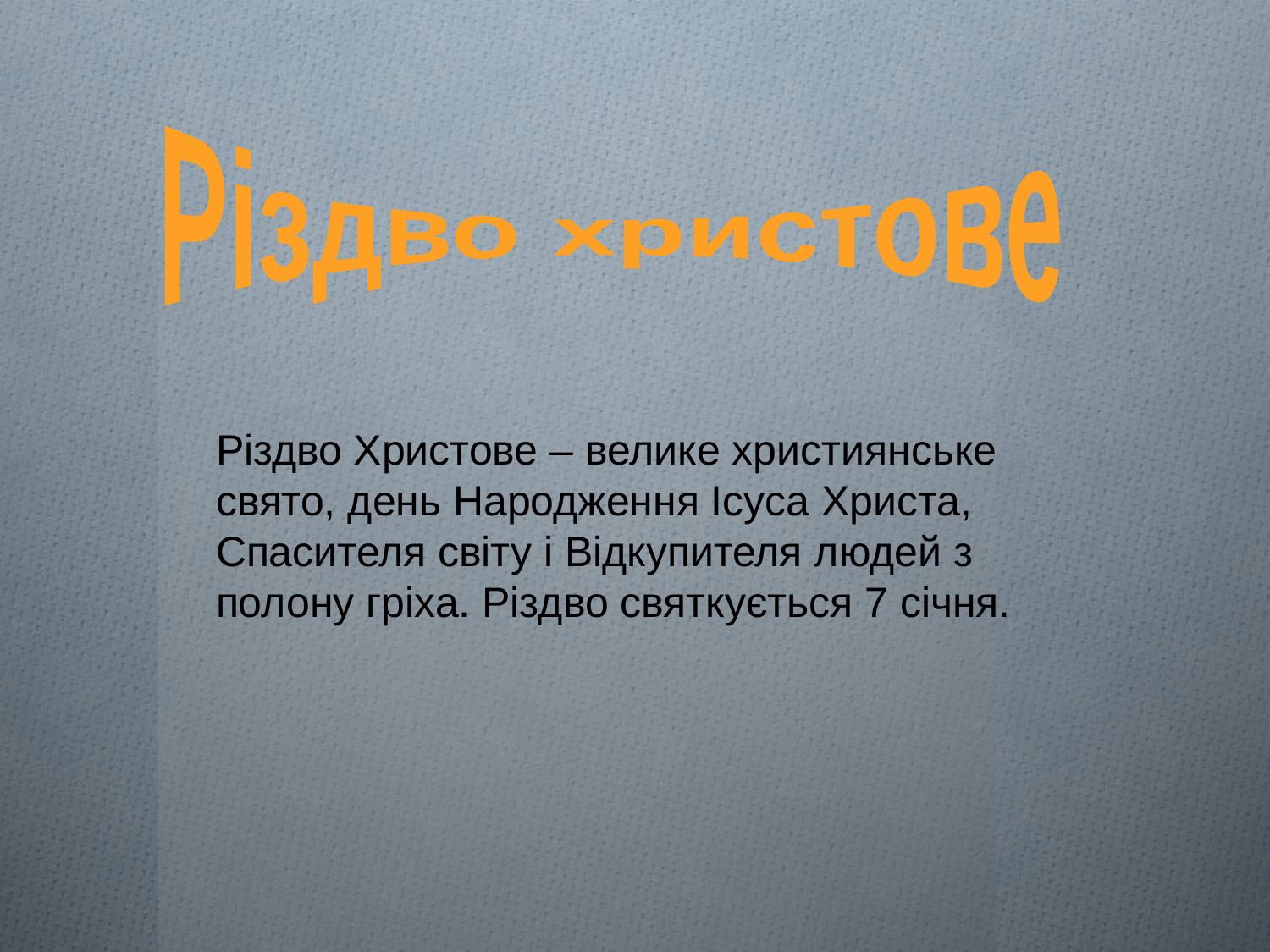

Різдво христове
Різдво Христове – велике християнське свято, день Народження Ісуса Христа, Спасителя світу і Відкупителя людей з полону гріха. Різдво святкується 7 січня.